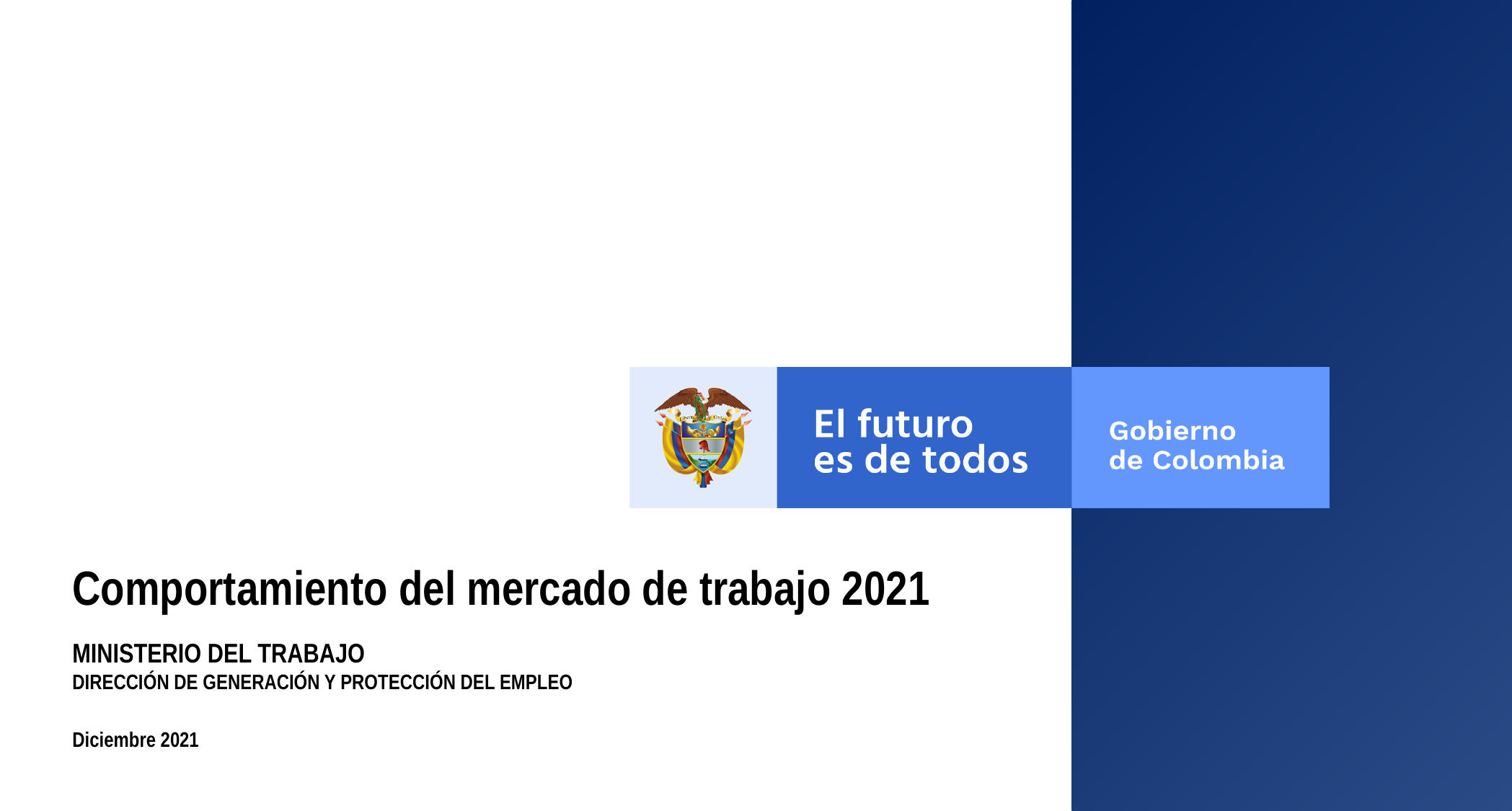

Comportamiento del mercado de trabajo 2021
MINISTERIO DEL TRABAJO
DIRECCIÓN DE GENERACIÓN Y PROTECCIÓN DEL EMPLEO

Diciembre 2021